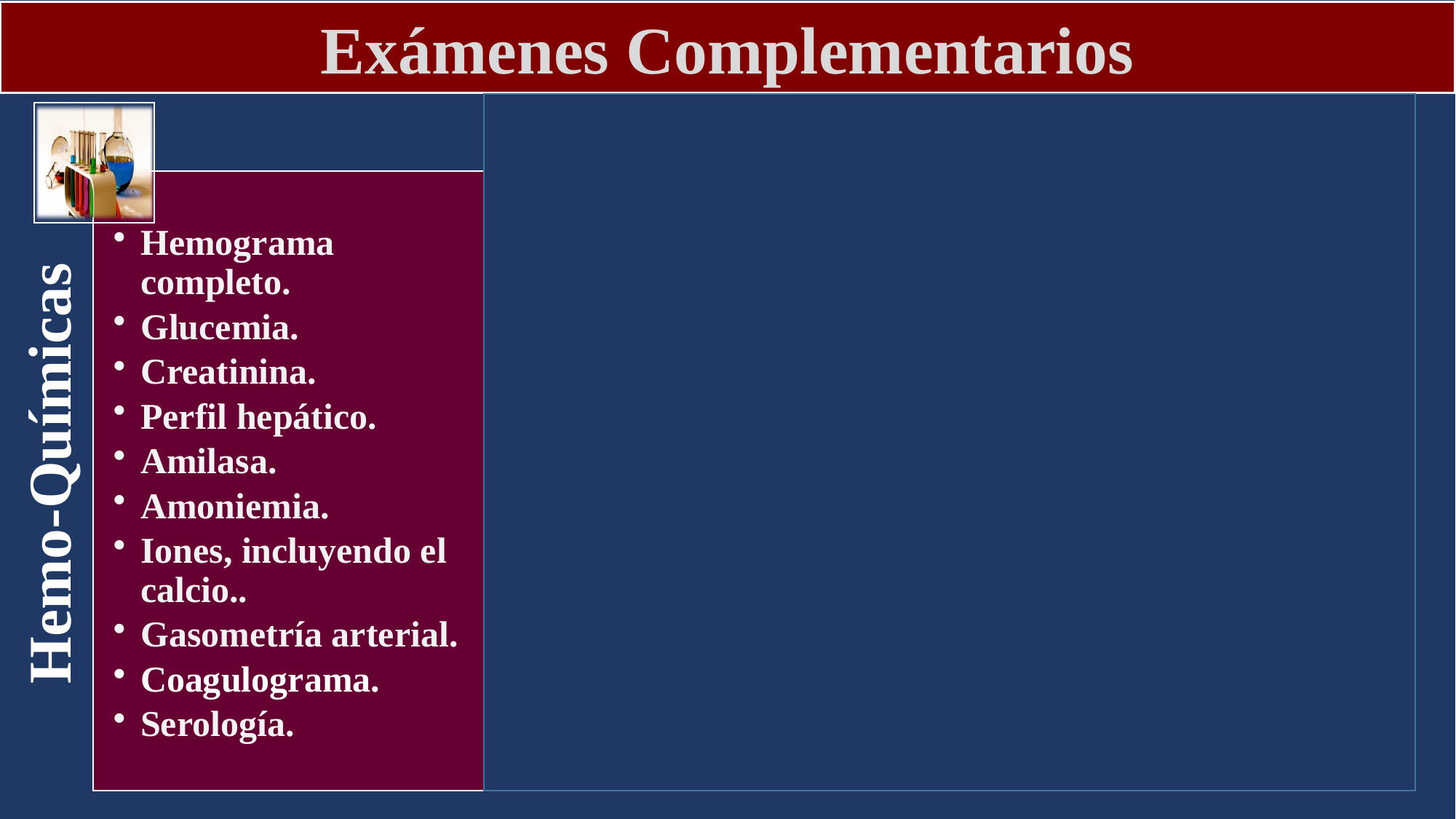

Exámenes Complementarios

Hemo-Químicas
Hemograma completo.
Glucemia.
Creatinina.
Perfil hepático.
Amilasa.
Amoniemia.
Iones, incluyendo el calcio..
Gasometría arterial.
Coagulograma.
Serología.
Estudios de imágenes
Rx de tórax.
Rx de cráneo.
Rx columna cervical.
Electrocardiograma.
Electroencefalograma.
Tomografía Axial Computarizada (TAC) de cráneo.
Resonancia Magnética.
Arteriografía.

Estudio de líquidos
Punción Lumbar:       (Siempre después del TAC)
Hemocultivo.
Urocultivo.
Muestra de jugo gástrico (Si intoxicación profesional, medicamentosa o drogas de abuso)